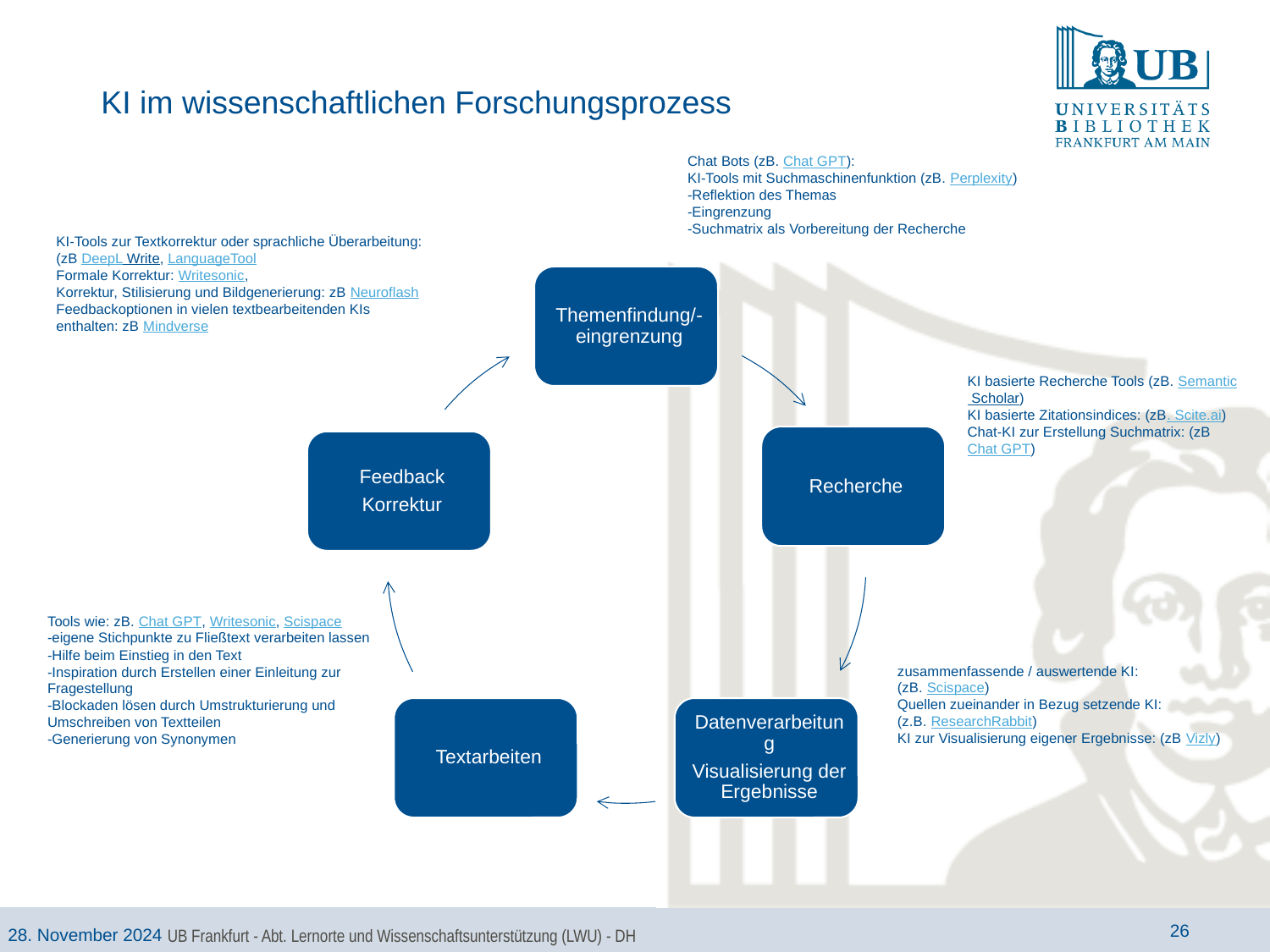

# KI im wissenschaftlichen Forschungsprozess
Chat Bots (zB. Chat GPT):
KI-Tools mit Suchmaschinenfunktion (zB. Perplexity)
-Reflektion des Themas
-Eingrenzung
-Suchmatrix als Vorbereitung der Recherche
KI-Tools zur Textkorrektur oder sprachliche Überarbeitung: (zB DeepL Write, LanguageTool
Formale Korrektur: Writesonic,
Korrektur, Stilisierung und Bildgenerierung: zB Neuroflash
Feedbackoptionen in vielen textbearbeitenden KIs enthalten: zB Mindverse
Themenfindung/-eingrenzung
Recherche
Datenverarbeitung
Visualisierung der Ergebnisse
Textarbeiten
Feedback
Korrektur
KI basierte Recherche Tools (zB. Semantic Scholar)
KI basierte Zitationsindices: (zB. Scite.ai)
Chat-KI zur Erstellung Suchmatrix: (zB Chat GPT)
Tools wie: zB. Chat GPT, Writesonic, Scispace
-eigene Stichpunkte zu Fließtext verarbeiten lassen
-Hilfe beim Einstieg in den Text
-Inspiration durch Erstellen einer Einleitung zur Fragestellung
-Blockaden lösen durch Umstrukturierung und Umschreiben von Textteilen
-Generierung von Synonymen
zusammenfassende / auswertende KI:
(zB. Scispace)
Quellen zueinander in Bezug setzende KI:
(z.B. ResearchRabbit)
KI zur Visualisierung eigener Ergebnisse: (zB Vizly)
UB Frankfurt - Abt. Lernorte und Wissenschaftsunterstützung (LWU) - DH